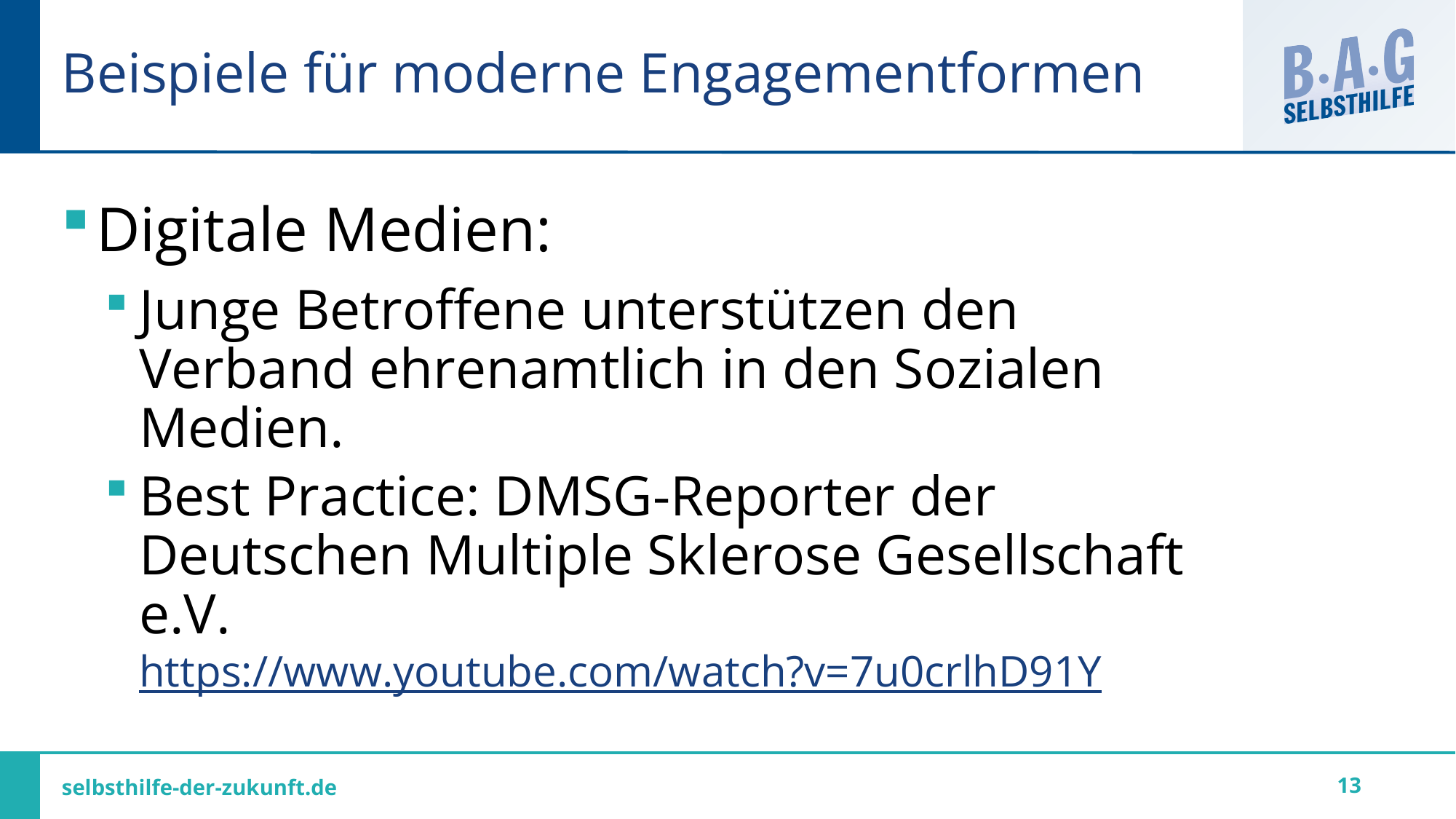

# Beispiele für moderne Engagementformen
Digitale Medien:
Junge Betroffene unterstützen den Verband ehrenamtlich in den Sozialen Medien.
Best Practice: DMSG-Reporter der Deutschen Multiple Sklerose Gesellschaft e.V.
https://www.youtube.com/watch?v=7u0crlhD91Y
13
selbsthilfe-der-zukunft.de